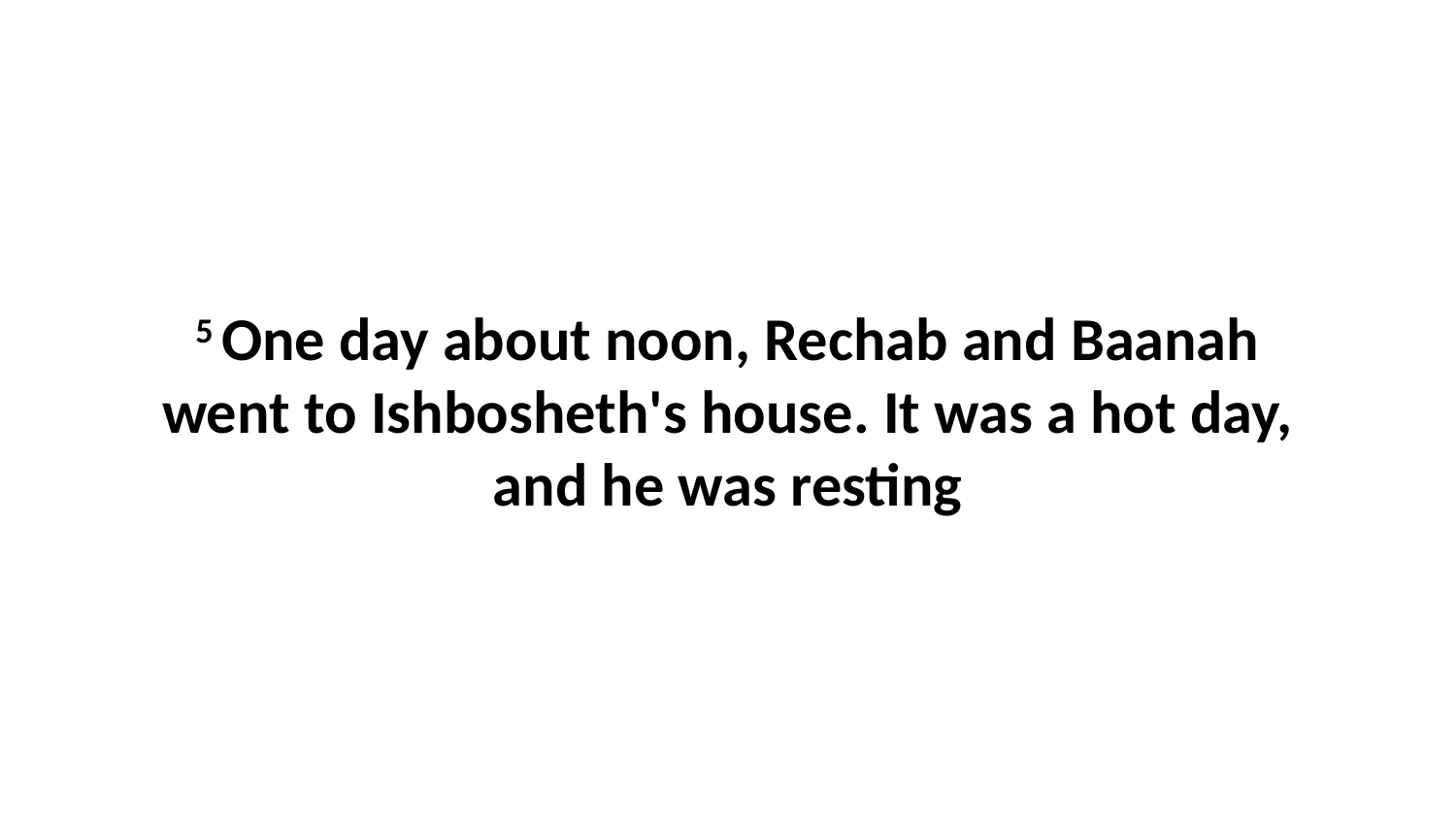

5 One day about noon, Rechab and Baanah went to Ishbosheth's house. It was a hot day, and he was resting